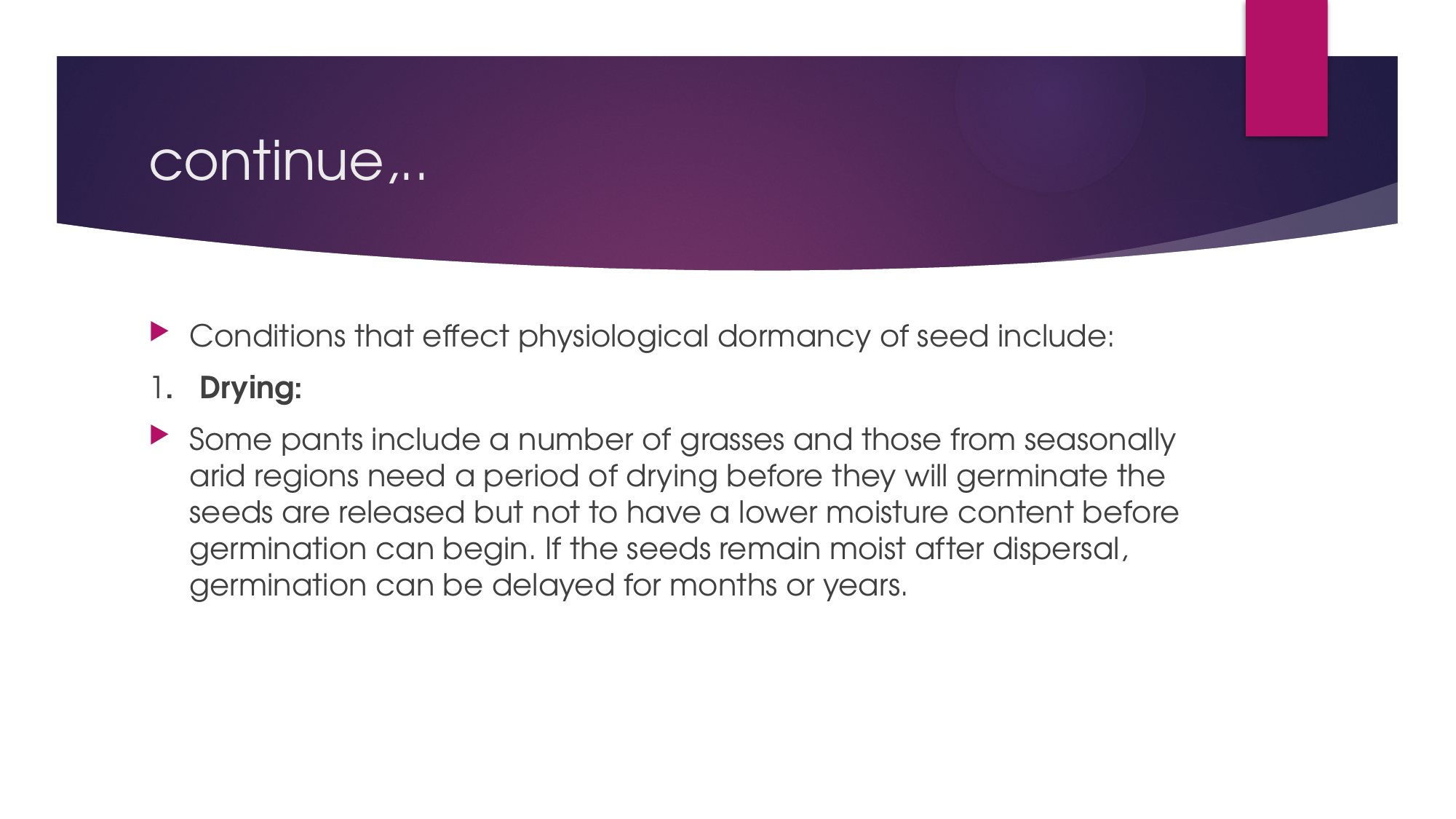

# continue,..
Conditions that effect physiological dormancy of seed include:
1.   Drying:
Some pants include a number of grasses and those from seasonally arid regions need a period of drying before they will germinate the seeds are released but not to have a lower moisture content before germination can begin. If the seeds remain moist after dispersal, germination can be delayed for months or years.